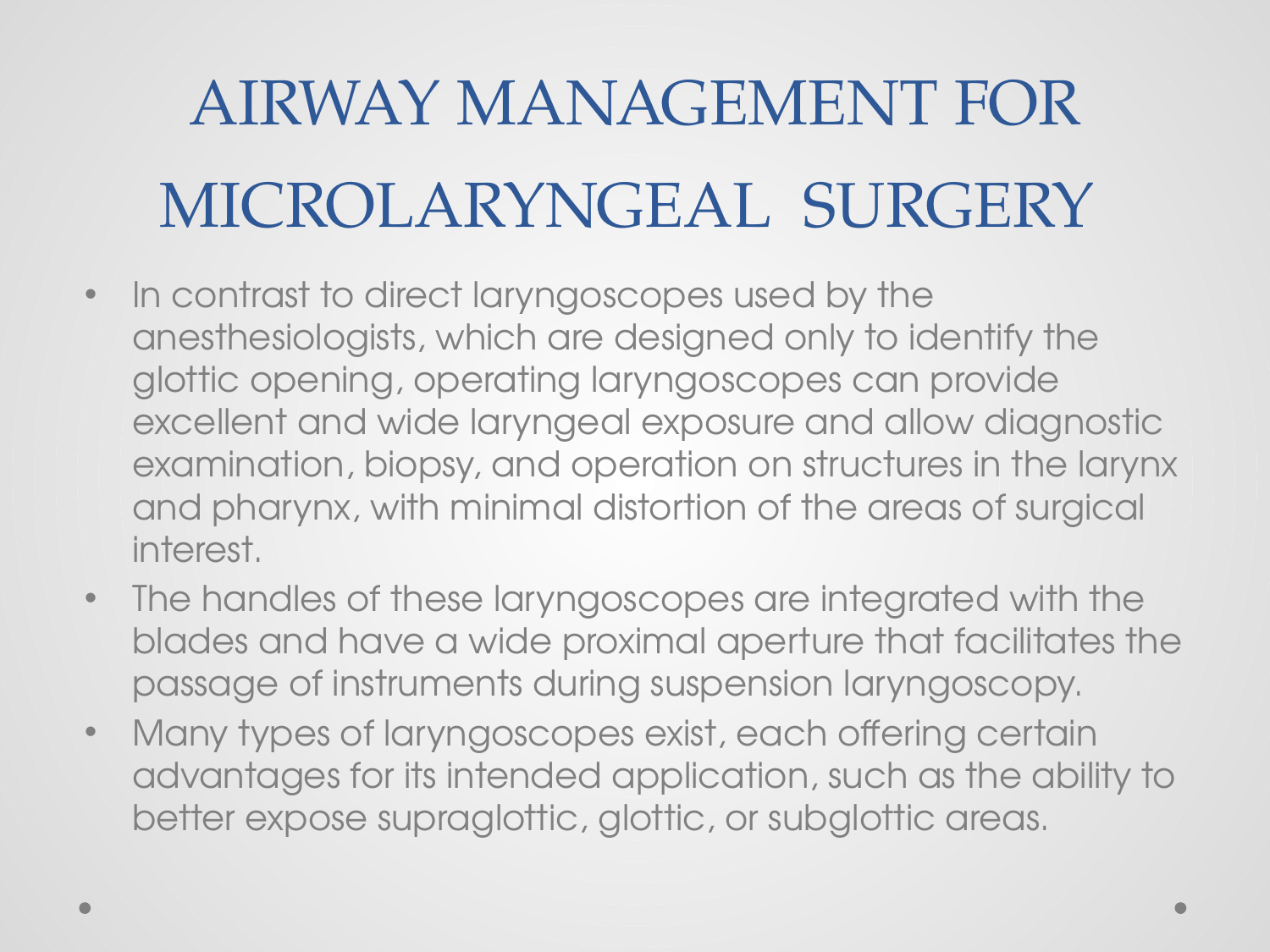

# AIRWAY MANAGEMENT FOR MICROLARYNGEAL SURGERY
In contrast to direct laryngoscopes used by the anesthesiologists, which are designed only to identify the glottic opening, operating laryngoscopes can provide excellent and wide laryngeal exposure and allow diagnostic examination, biopsy, and operation on structures in the larynx and pharynx, with minimal distortion of the areas of surgical interest.
The handles of these laryngoscopes are integrated with the blades and have a wide proximal aperture that facilitates the passage of instruments during suspension laryngoscopy.
Many types of laryngoscopes exist, each offering certain advantages for its intended application, such as the ability to better expose supraglottic, glottic, or subglottic areas.